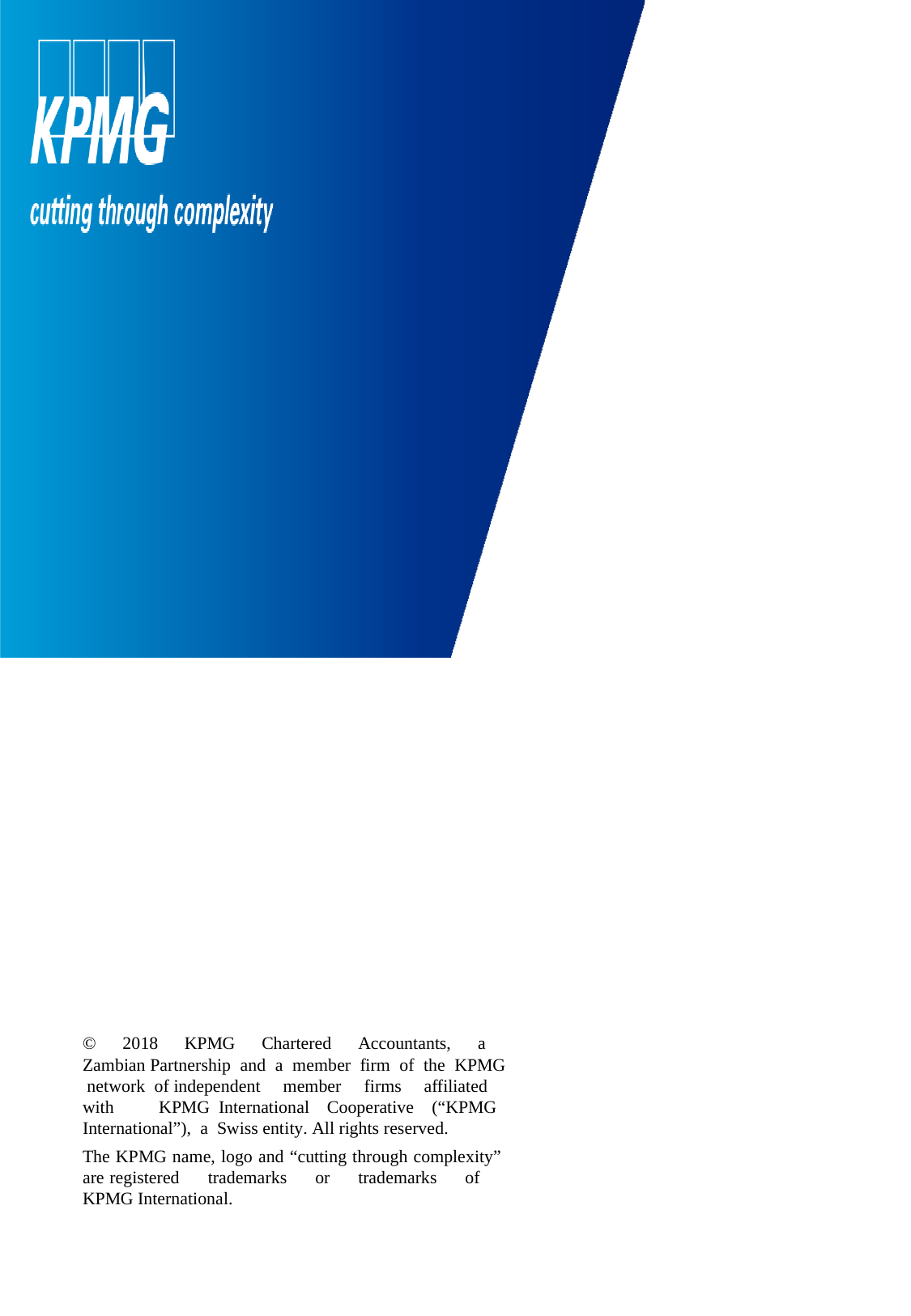

©    2018    KPMG    Chartered    Accountants,    a    Zambian Partnership  and  a  member  firm  of  the  KPMG  network  of independent     member     firms     affiliated     with     KPMG International  Cooperative  (“KPMG  International”),  a  Swiss entity. All rights reserved.
The KPMG name, logo and “cutting through complexity” are registered     trademarks     or     trademarks     of     KPMG International.